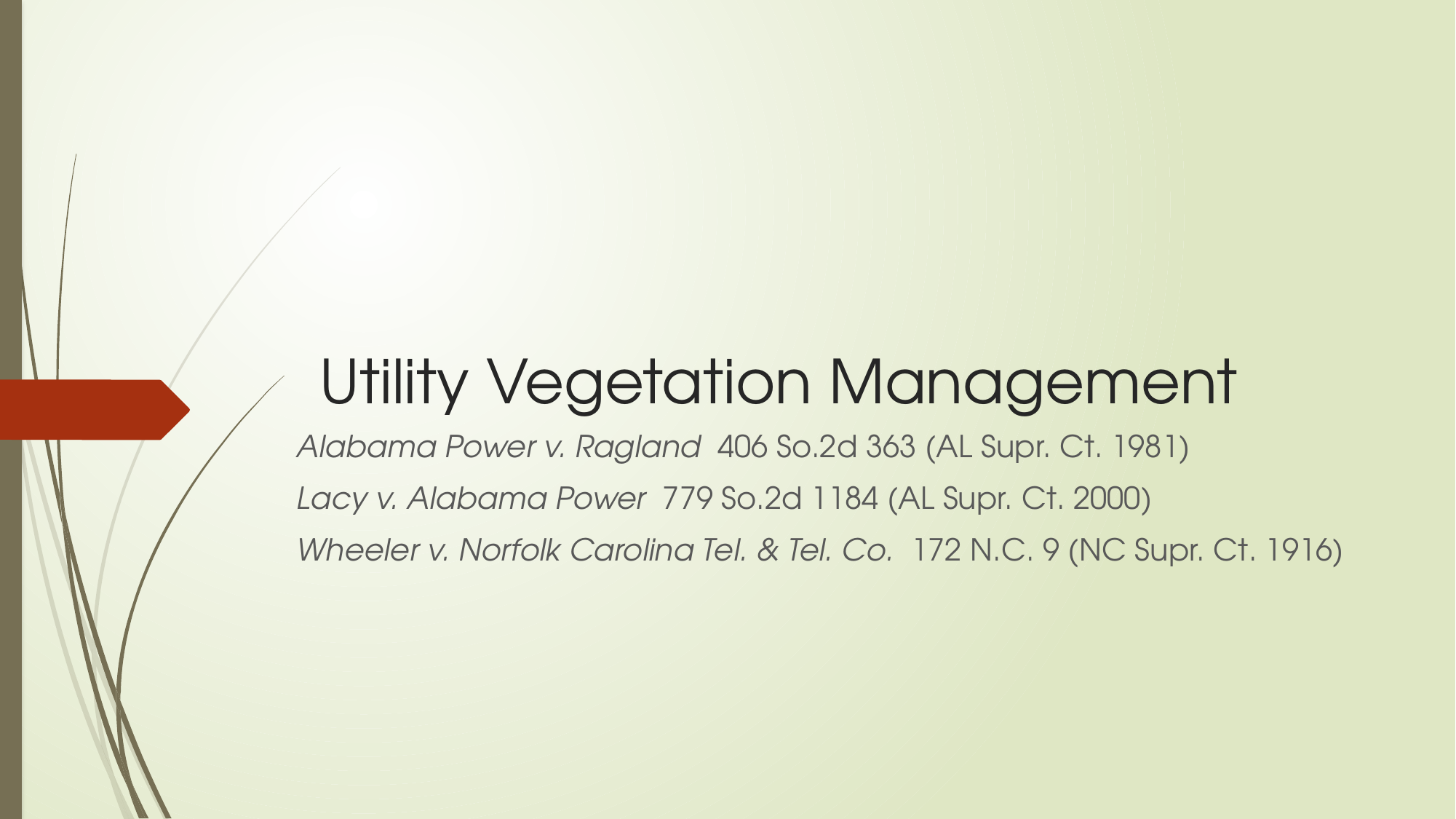

# Utility Vegetation Management
Alabama Power v. Ragland  406 So.2d 363 (AL Supr. Ct. 1981)
Lacy v. Alabama Power  779 So.2d 1184 (AL Supr. Ct. 2000)
Wheeler v. Norfolk Carolina Tel. & Tel. Co.  172 N.C. 9 (NC Supr. Ct. 1916)